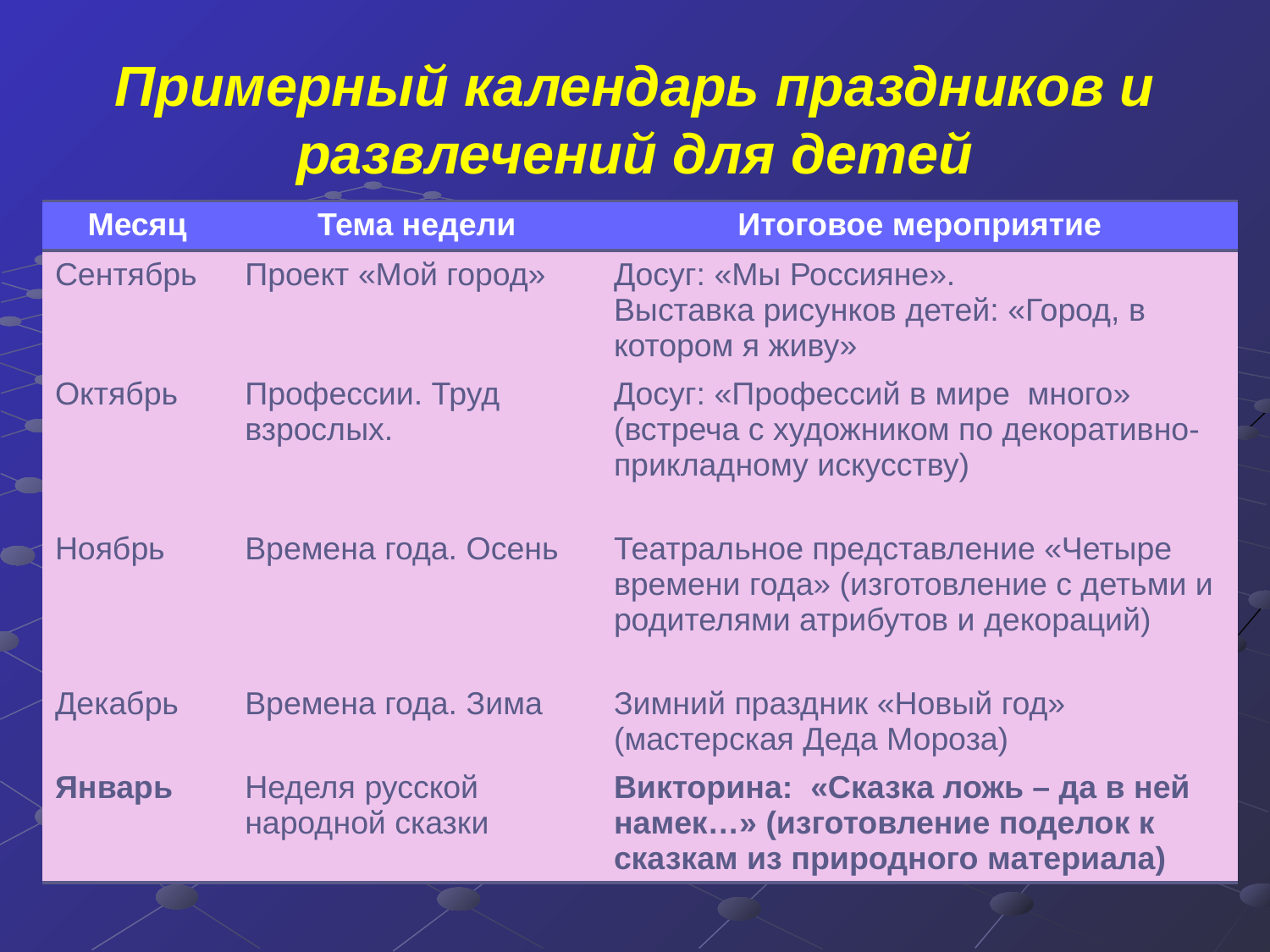

# Примерный календарь праздников и развлечений для детей
| Месяц | Тема недели | Итоговое мероприятие |
| --- | --- | --- |
| Сентябрь | Проект «Мой город» | Досуг: «Мы Россияне». Выставка рисунков детей: «Город, в котором я живу» |
| Октябрь | Профессии. Труд взрослых. | Досуг: «Профессий в мире много» (встреча с художником по декоративно-прикладному искусству) |
| Ноябрь | Времена года. Осень | Театральное представление «Четыре времени года» (изготовление с детьми и родителями атрибутов и декораций) |
| Декабрь | Времена года. Зима | Зимний праздник «Новый год» (мастерская Деда Мороза) |
| Январь | Неделя русской народной сказки | Викторина: «Сказка ложь – да в ней намек…» (изготовление поделок к сказкам из природного материала) |